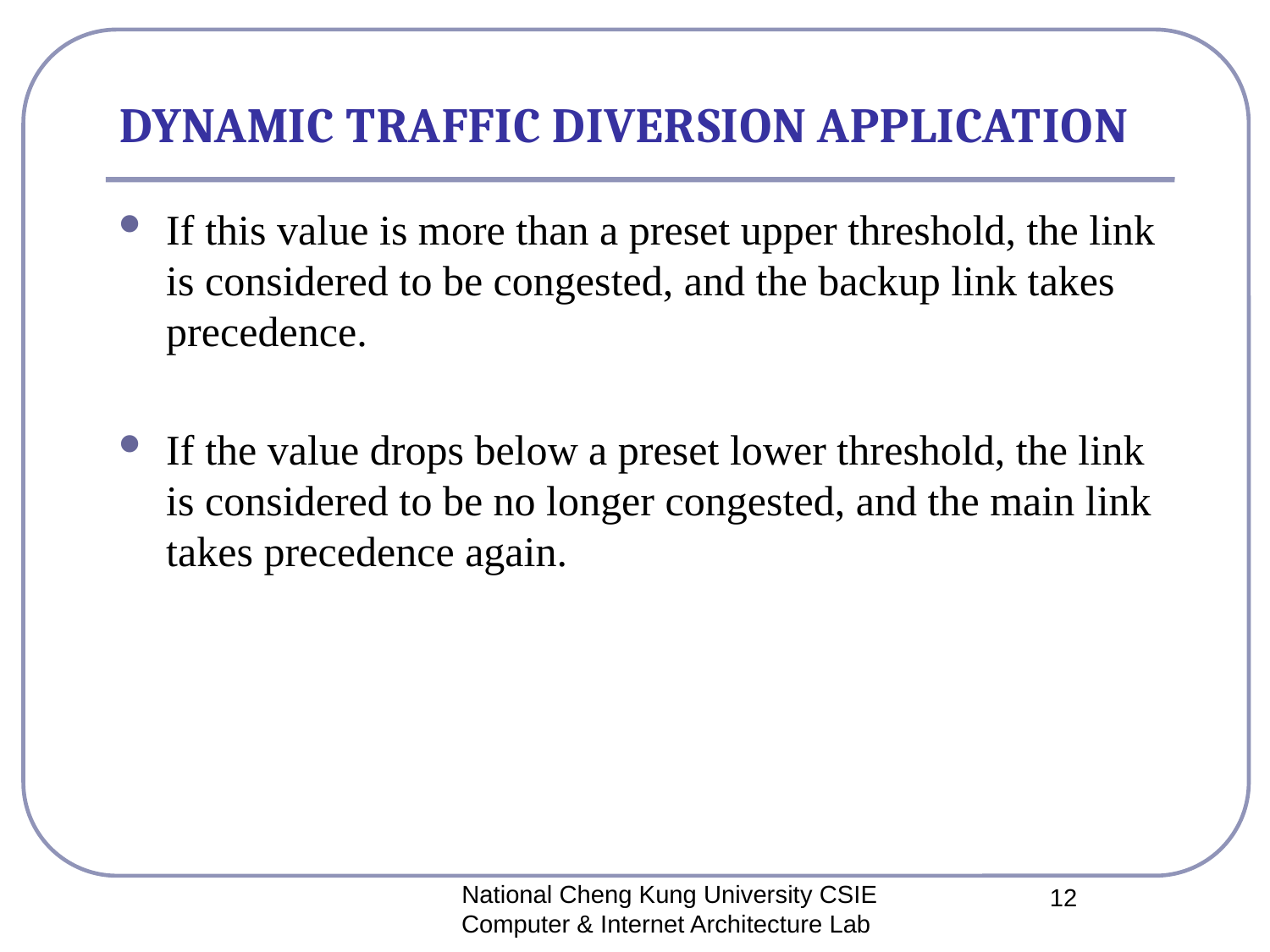

# DYNAMIC TRAFFIC DIVERSION APPLICATION
If this value is more than a preset upper threshold, the link is considered to be congested, and the backup link takes precedence.

If the value drops below a preset lower threshold, the link is considered to be no longer congested, and the main link takes precedence again.
National Cheng Kung University CSIE Computer & Internet Architecture Lab
12